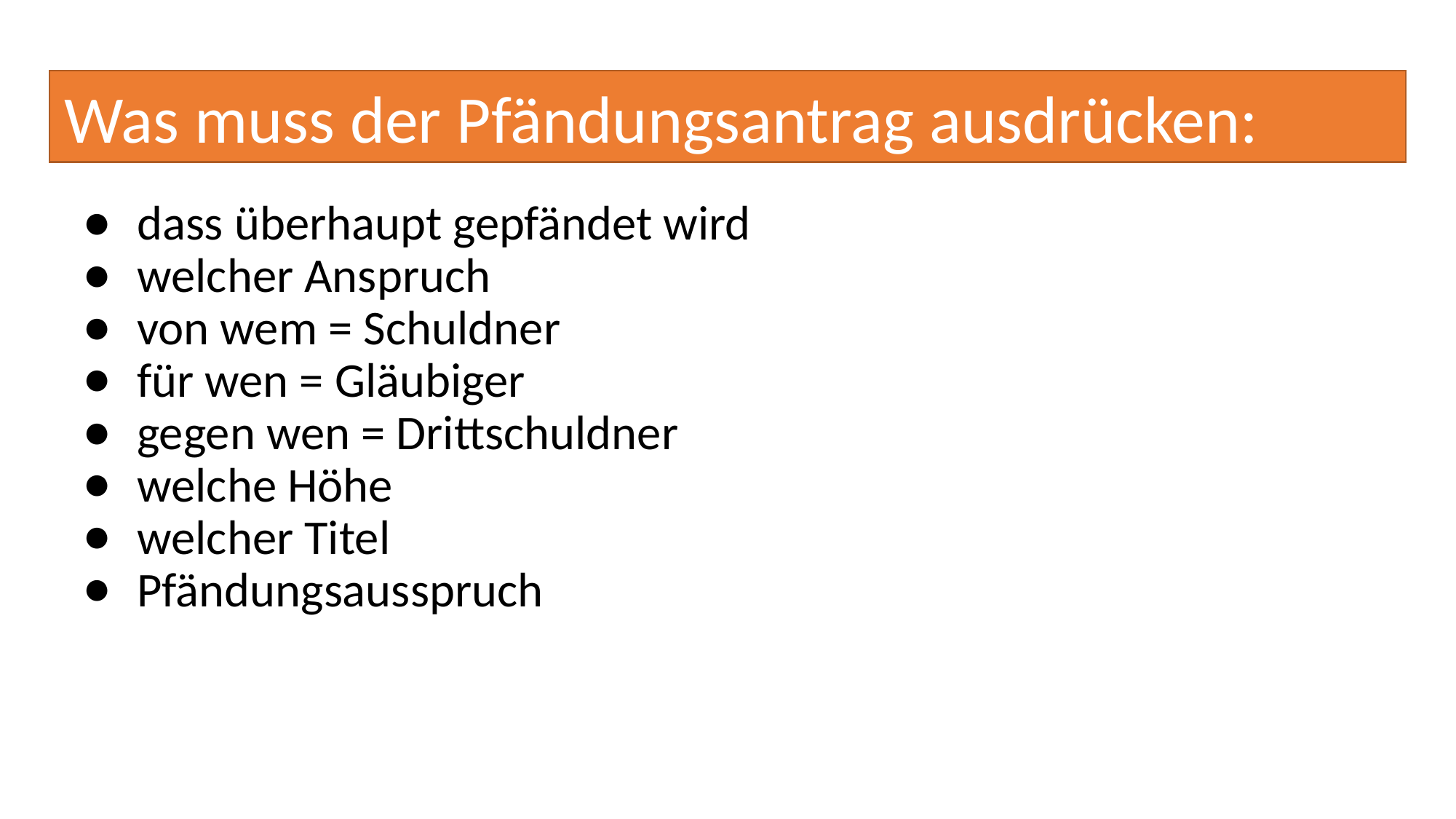

# Was muss der Pfändungsantrag ausdrücken:
dass überhaupt gepfändet wird
welcher Anspruch
von wem = Schuldner
für wen = Gläubiger
gegen wen = Drittschuldner
welche Höhe
welcher Titel
Pfändungsausspruch